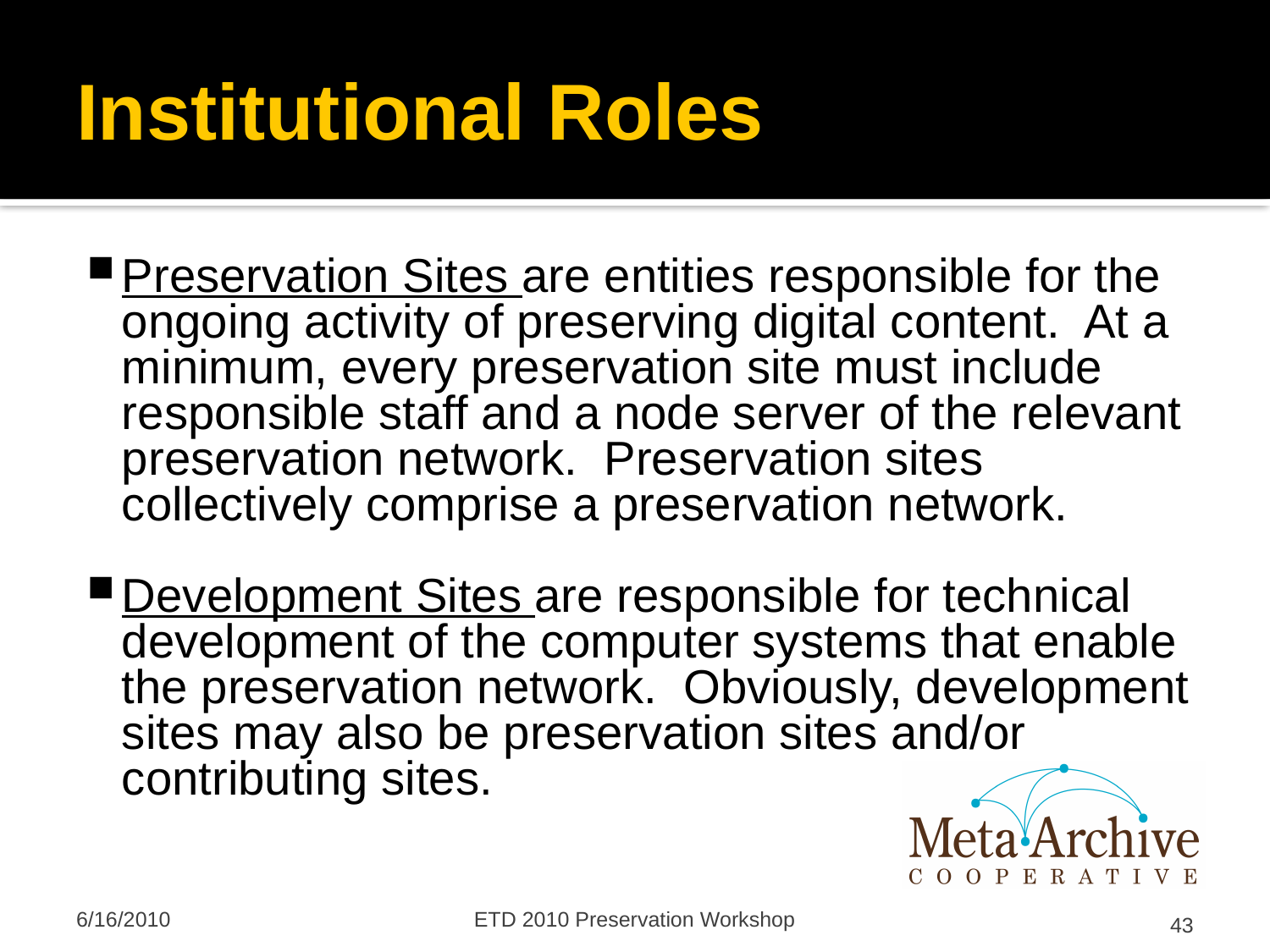

# Institutional Roles
Preservation Sites are entities responsible for the ongoing activity of preserving digital content.  At a minimum, every preservation site must include responsible staff and a node server of the relevant preservation network.  Preservation sites collectively comprise a preservation network.

Development Sites are responsible for technical development of the computer systems that enable the preservation network.  Obviously, development sites may also be preservation sites and/or contributing sites.

6/16/2010
ETD 2010 Preservation Workshop
43